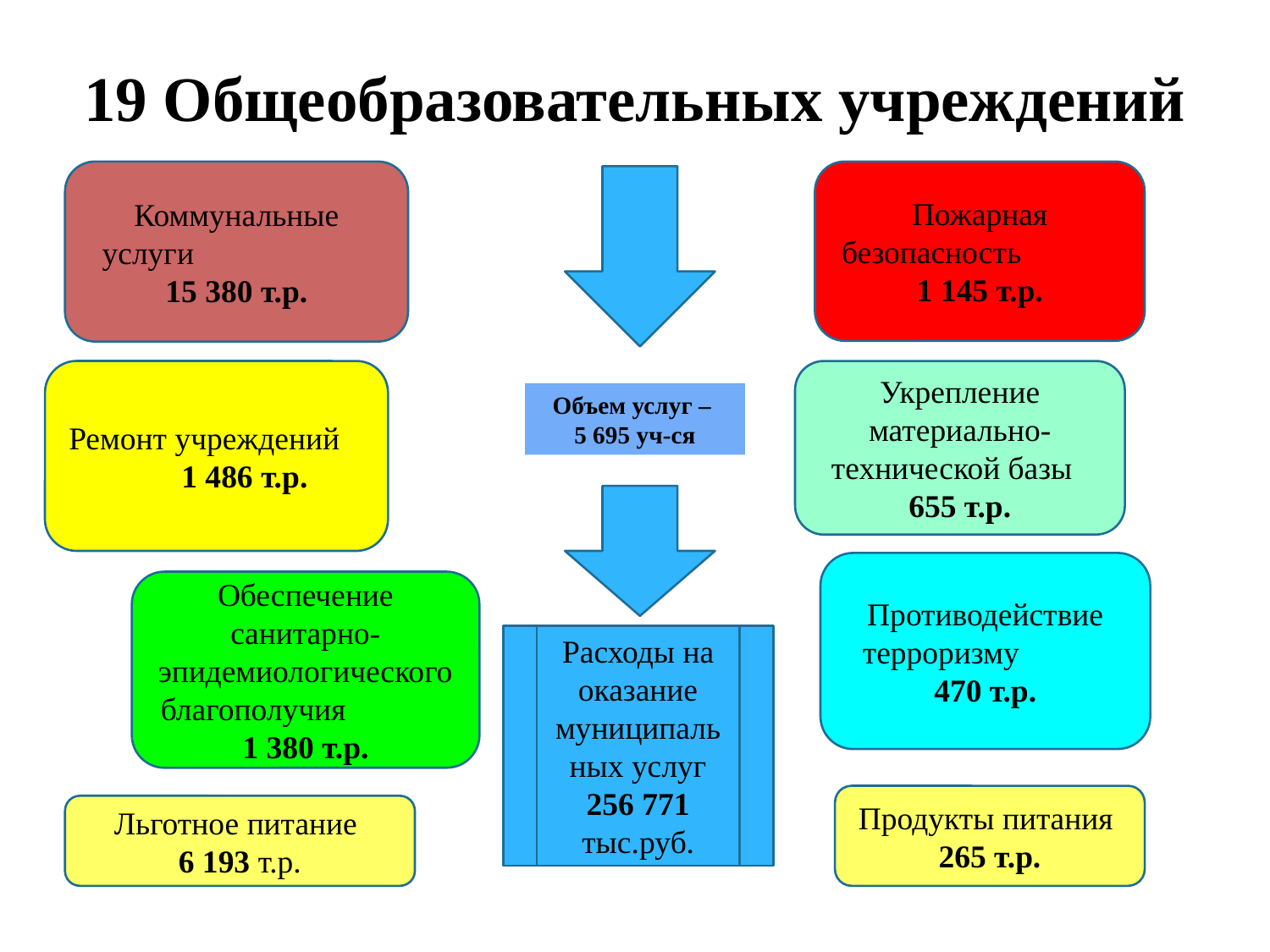

# 19 Общеобразовательных учреждений

Коммунальные услуги                       15 380 т.р.
Пожарная безопасность             1 145 т.р.

Ремонт учреждений           1 486 т.р.
Укрепление материально-технической базы
655 т.р.
Объем услуг –
5 695 уч-ся

Противодействие терроризму            470 т.р.
Обеспечение санитарно-эпидемиологического благополучия              1 380 т.р.
Расходы на оказание муниципальных услуг
256 771 тыс.руб.
Продукты питания
265 т.р.
Льготное питание
6 193 т.р.